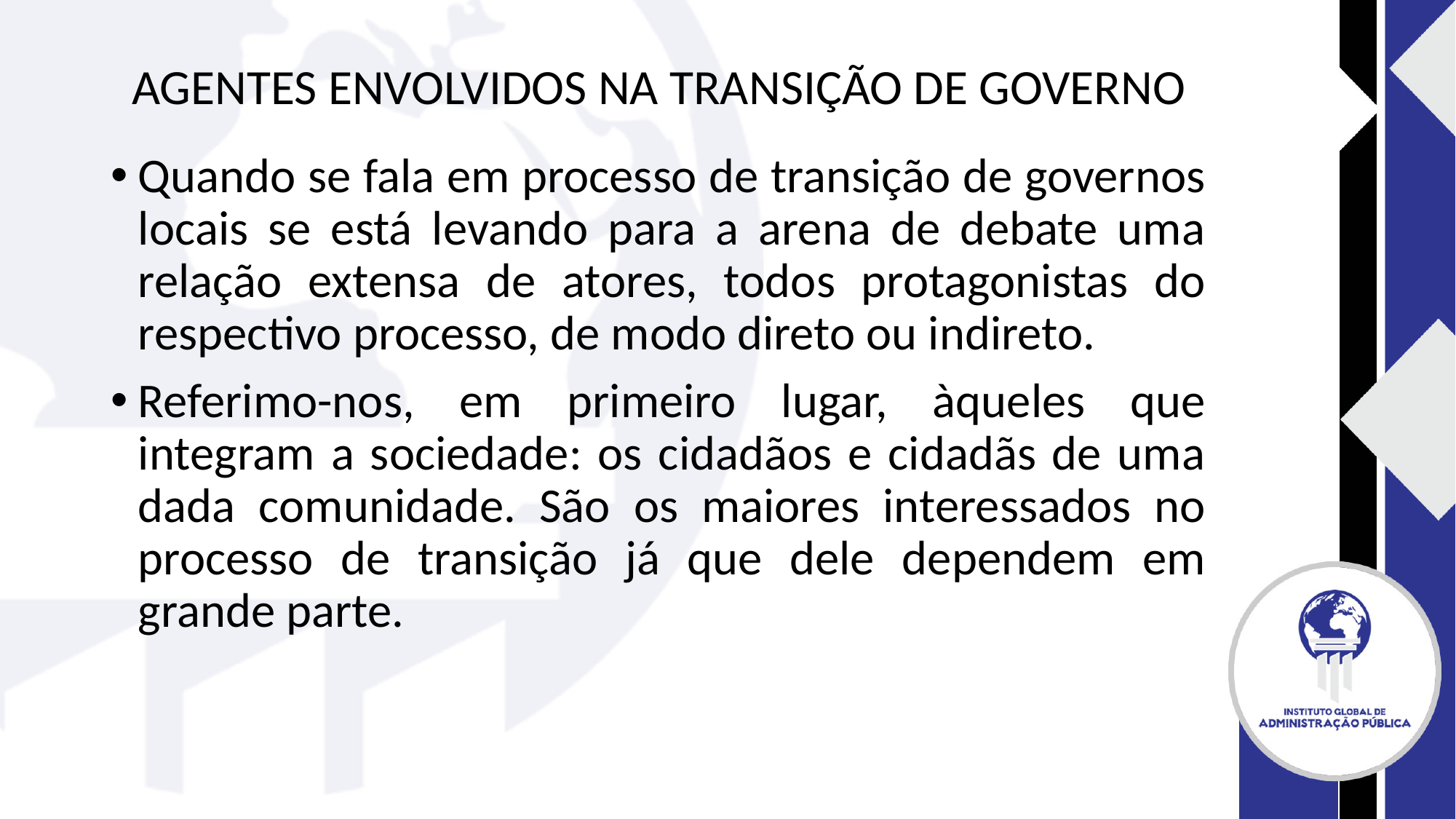

# AGENTES ENVOLVIDOS NA TRANSIÇÃO DE GOVERNO
Quando se fala em processo de transição de governos locais se está levando para a arena de debate uma relação extensa de atores, todos protagonistas do respectivo processo, de modo direto ou indireto.
Referimo-nos, em primeiro lugar, àqueles que integram a sociedade: os cidadãos e cidadãs de uma dada comunidade. São os maiores interessados no processo de transição já que dele dependem em grande parte.